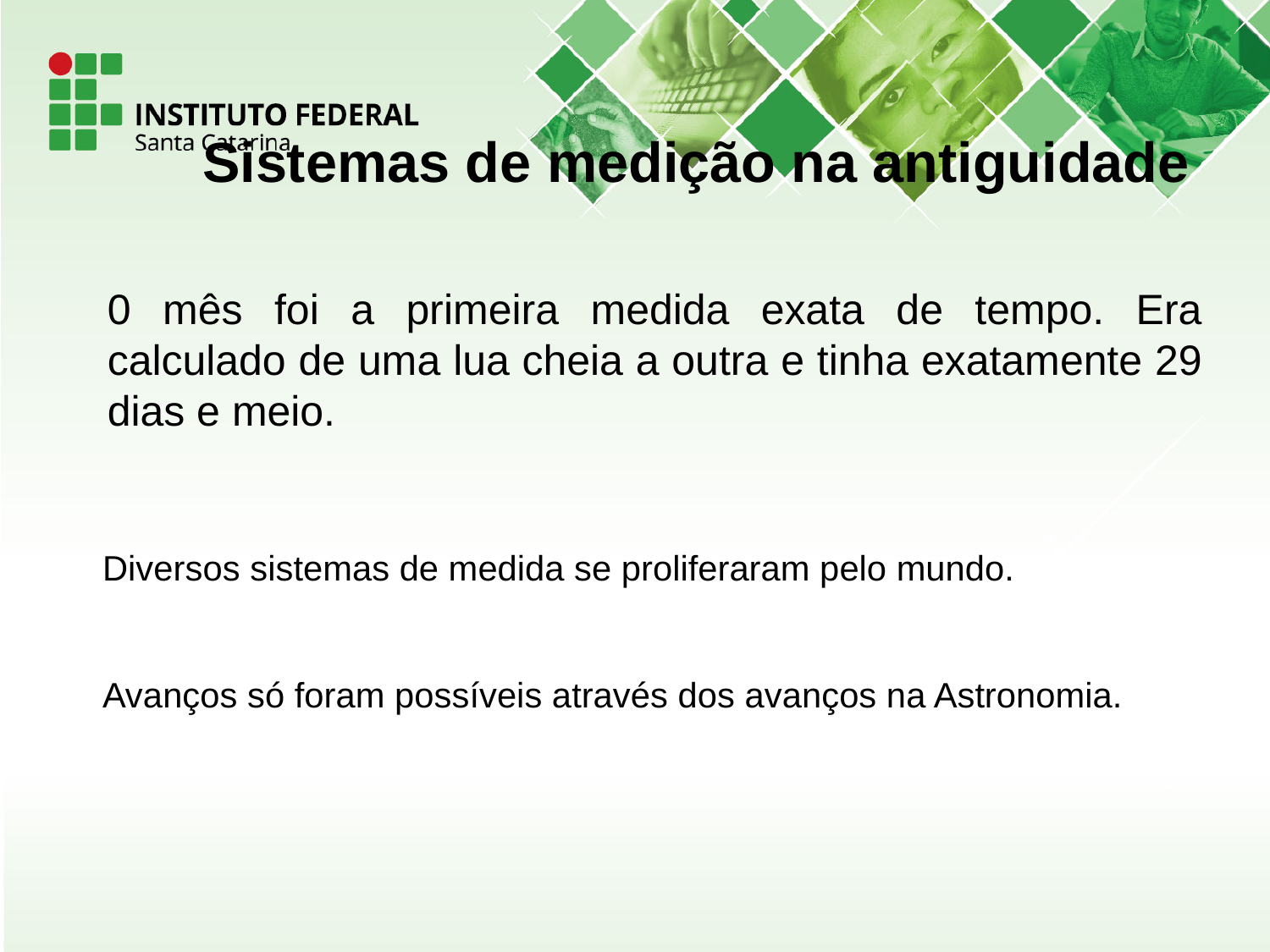

Sistemas de medição na antiguidade
0 mês foi a primeira medida exata de tempo. Era calculado de uma lua cheia a outra e tinha exatamente 29 dias e meio.

Diversos sistemas de medida se proliferaram pelo mundo.

Avanços só foram possíveis através dos avanços na Astronomia.